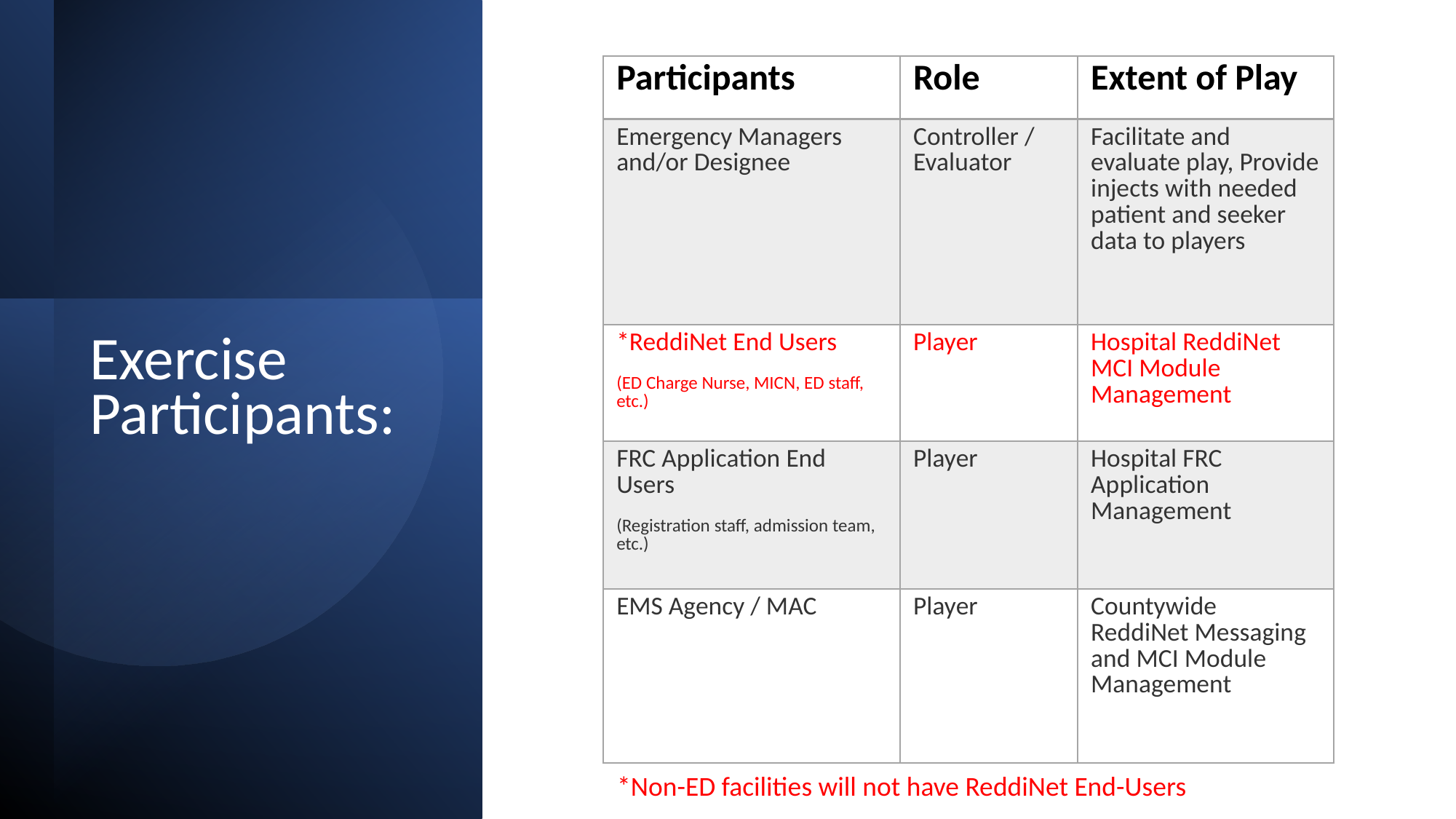

| Participants | Role | Extent of Play |
| --- | --- | --- |
| Emergency Managers and/or Designee | Controller / Evaluator | Facilitate and evaluate play, Provide injects with needed patient and seeker data to players |
| \*ReddiNet End Users (ED Charge Nurse, MICN, ED staff, etc.) | Player | Hospital ReddiNet MCI Module Management |
| FRC Application End Users (Registration staff, admission team, etc.) | Player | Hospital FRC Application Management |
| EMS Agency / MAC | Player | Countywide ReddiNet Messaging and MCI Module Management |

# Exercise Participants:
*Non-ED facilities will not have ReddiNet End-Users